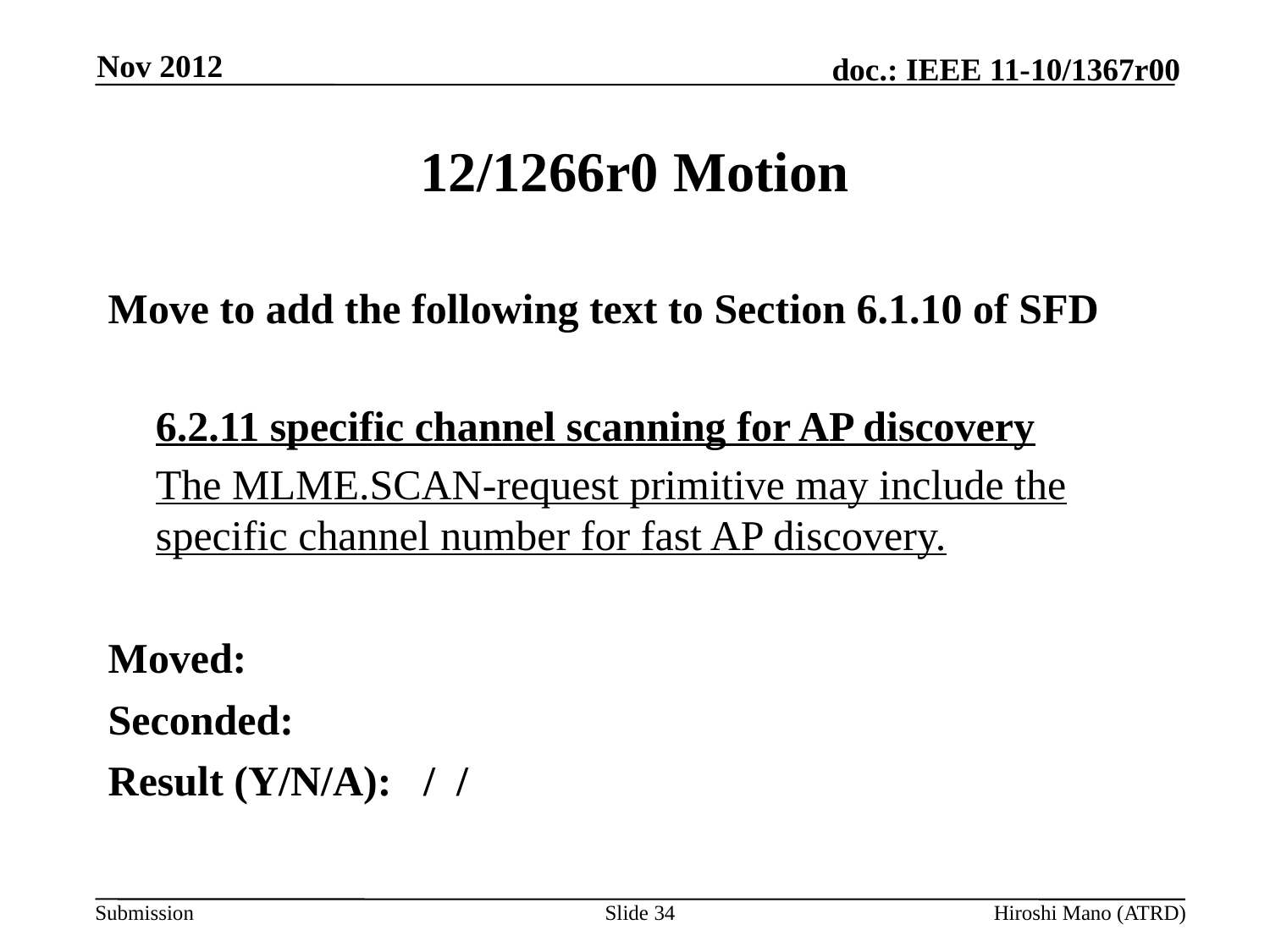

Nov 2012
# 12/1266r0 Motion
Move to add the following text to Section 6.1.10 of SFD

	6.2.11 specific channel scanning for AP discovery
	The MLME.SCAN-request primitive may include the specific channel number for fast AP discovery.

Moved:
Seconded:
Result (Y/N/A):   /  /
Slide 34
Hiroshi Mano (ATRD)